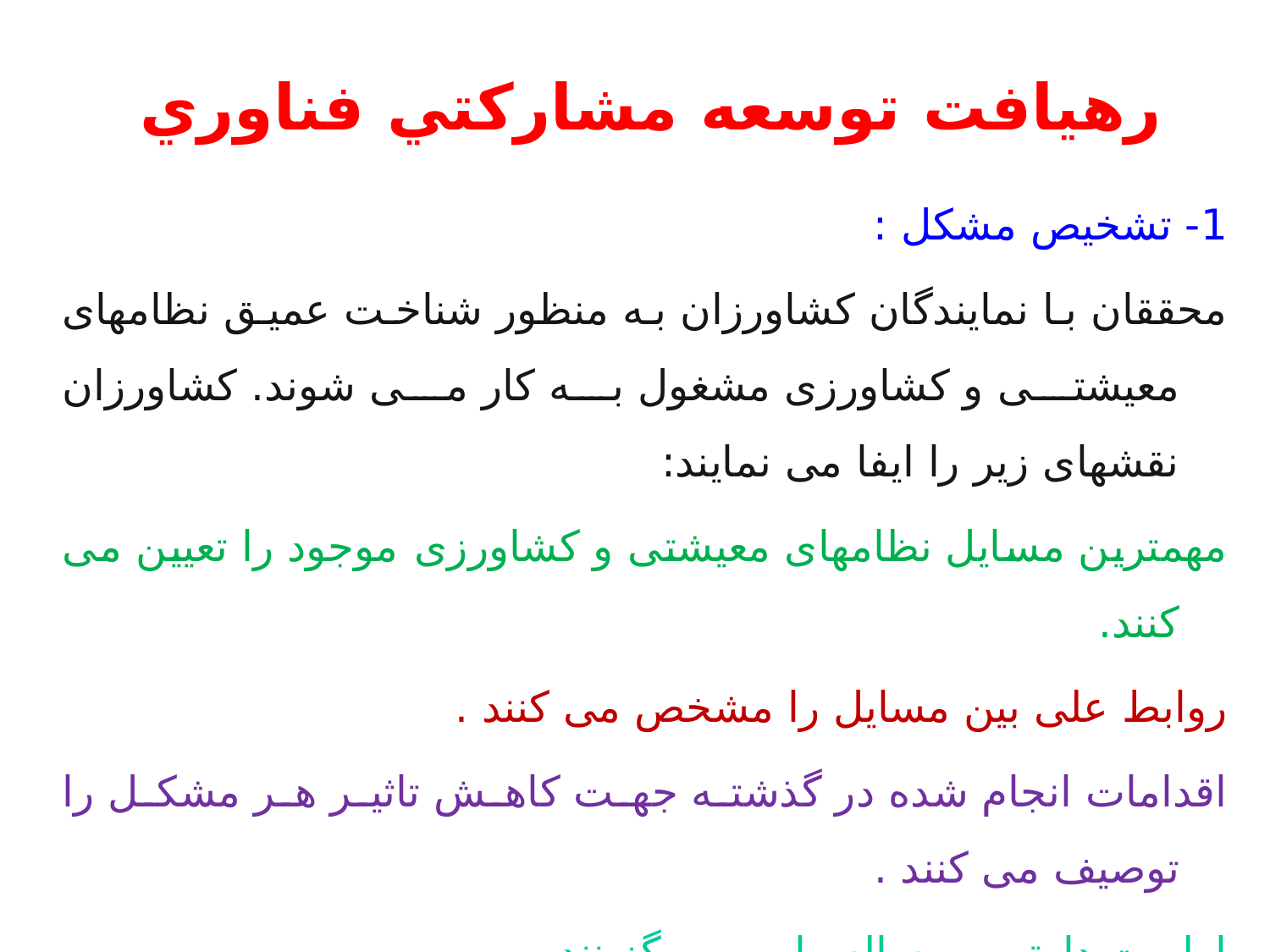

# رهيافت توسعه مشاركتي فناوري
1- تشخیص مشکل :
محققان با نمایندگان کشاورزان به منظور شناخت عمیق نظامهای معیشتی و کشاورزی مشغول به کار می شوند. کشاورزان نقشهای زیر را ایفا می نمایند:
مهمترین مسایل نظامهای معیشتی و کشاورزی موجود را تعیین می کنند.
روابط علی بین مسایل را مشخص می کنند .
اقدامات انجام شده در گذشته جهت کاهش تاثیر هر مشکل را توصیف می کنند .
اولویت دارترین مساله را بر می گزینند.
بر روی اینکه در آینده جهت حل آن مساله ( یا مسایل ) باید چه اقداماتی انجام دهند بحث می کنند .

32